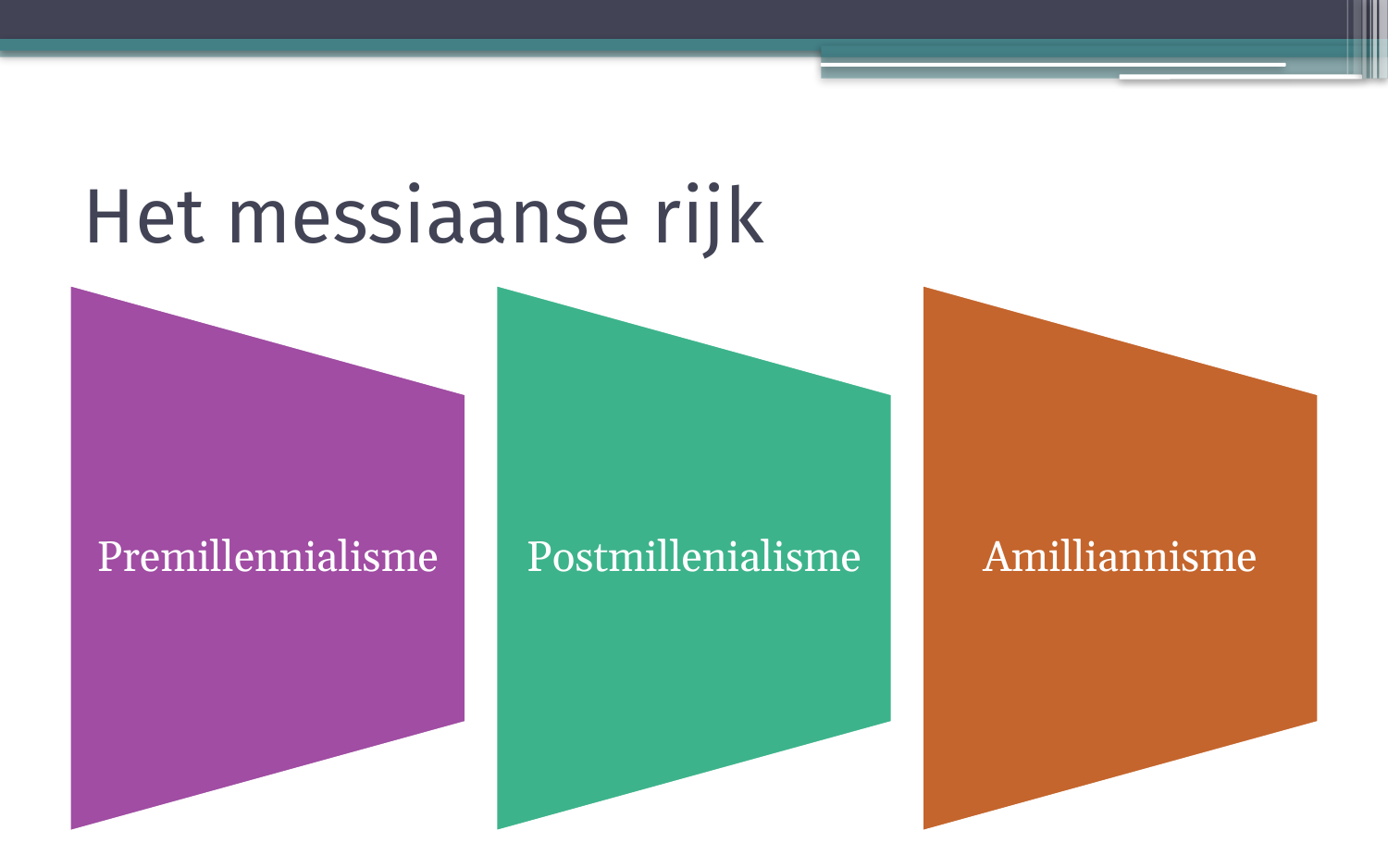

# Het messiaanse rijk
Premillennialisme
Postmillenialisme
Amilliannisme